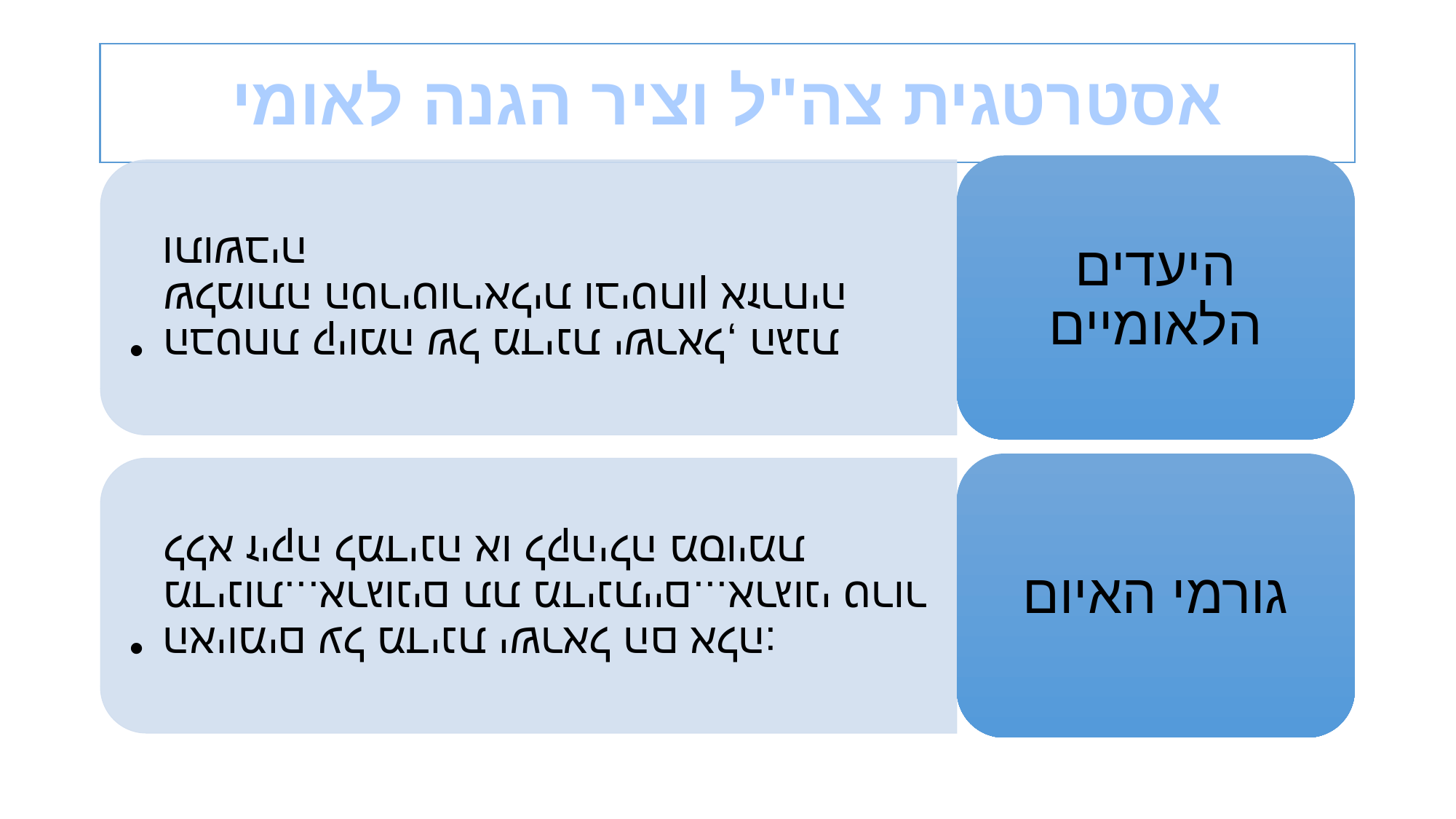

# אסטרטגית צה"ל וציר הגנה לאומי
הבטחת קיומה של מדינת ישראל, הגנת שלמותה הטריטוריאלית וביטחון אזרחיה ותושביה
היעדים הלאומיים
האיומים על מדינת ישראל הם אלה: מדינות...ארגונים תת מדינתיים...ארגוני טרור ללא זיקה למדינה או לקהילה מסוימת
גורמי האיום